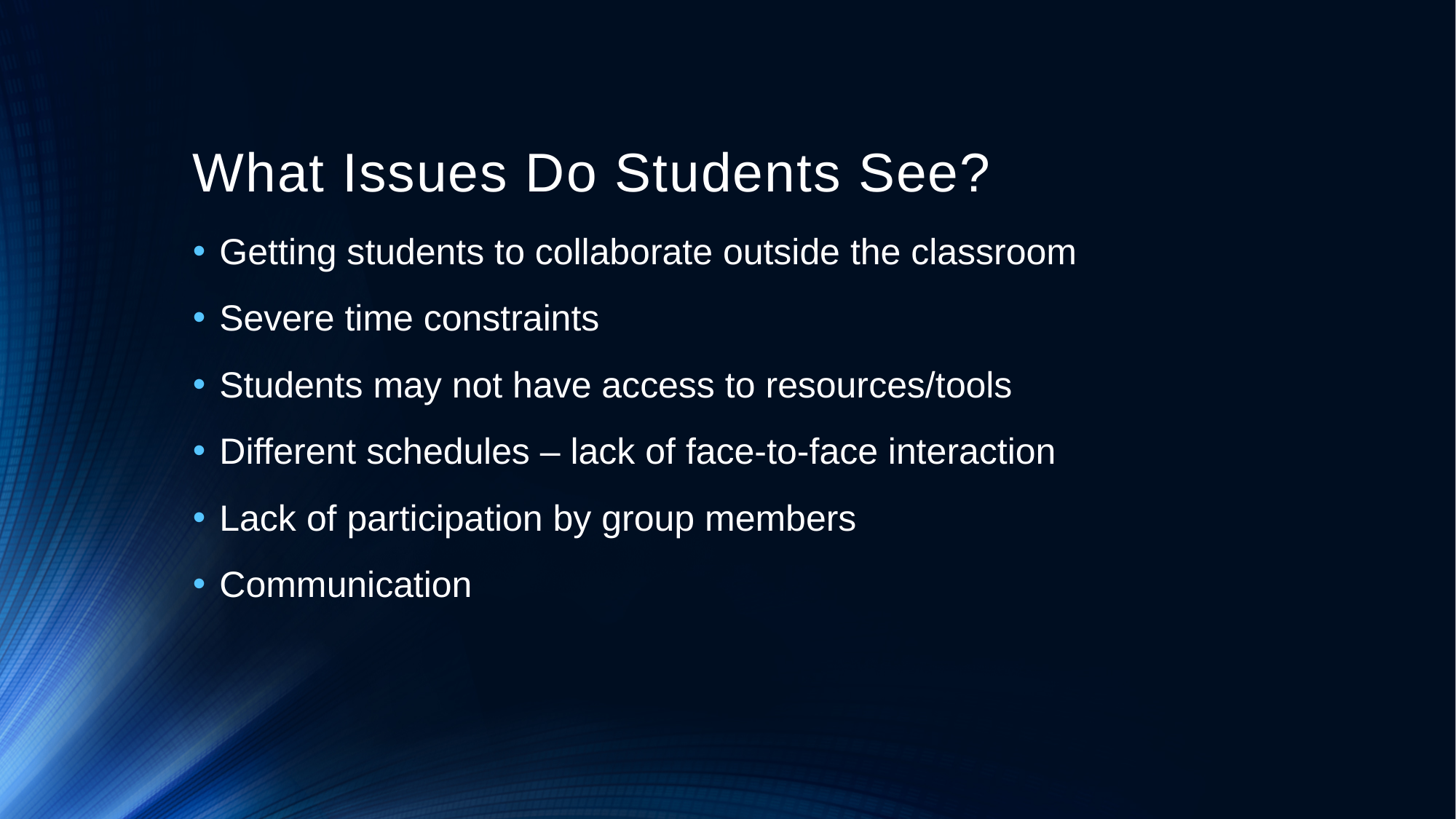

# What Issues Do Students See?
Getting students to collaborate outside the classroom
Severe time constraints
Students may not have access to resources/tools
Different schedules – lack of face-to-face interaction
Lack of participation by group members
Communication